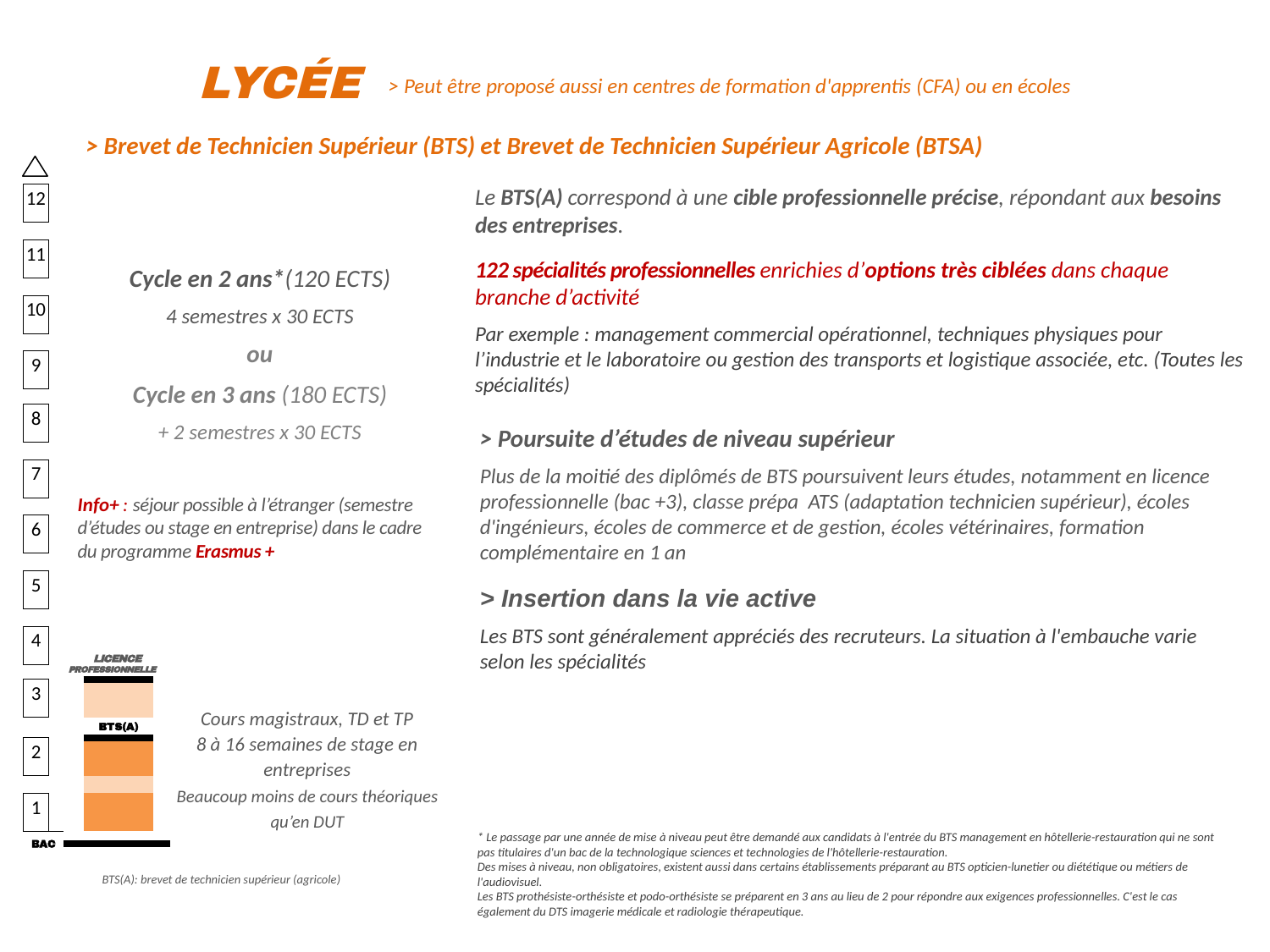

LYCÉE
> Peut être proposé aussi en centres de formation d'apprentis (CFA) ou en écoles
> Brevet de Technicien Supérieur (BTS) et Brevet de Technicien Supérieur Agricole (BTSA)
|  |  |  |  |  |  |
| --- | --- | --- | --- | --- | --- |
| 12 |  |  |  |  |  |
|  |  |  |  |  |  |
| 11 |  |  |  |  |  |
|  |  |  |  |  |  |
| 10 |  |  |  |  |  |
|  |  |  |  |  |  |
| 9 |  |  |  |  |  |
|  |  |  |  |  |  |
| 8 |  |  |  |  |  |
|  |  |  |  |  |  |
| 7 |  |  |  |  |  |
|  |  |  |  |  |  |
| 6 |  |  |  |  |  |
|  |  |  |  |  |  |
| 5 |  |  |  |  |  |
|  |  |  |  |  |  |
| 4 |  | LICENCE PROFESSIONNELLE |  |  |  |
|  |  |  |  |  |  |
| 3 |  |  |  |  |  |
|  |  |  | BTS(A) |  |  |
| 2 |  |  |  |  |  |
|  |  |  |  |  |  |
| 1 |  |  |  |  |  |
| BAC |  |  |  |  |  |
|  |  |  |  |  |  |

Le BTS(A) correspond à une cible professionnelle précise, répondant aux besoins des entreprises.
122 spécialités professionnelles enrichies d’options très ciblées dans chaque branche d’activité
Par exemple : management commercial opérationnel, techniques physiques pour l’industrie et le laboratoire ou gestion des transports et logistique associée, etc. (Toutes les spécialités)
Cycle en 2 ans*(120 ECTS)
4 semestres x 30 ECTS
ou
Cycle en 3 ans (180 ECTS)
+ 2 semestres x 30 ECTS
> Poursuite d’études de niveau supérieur
Plus de la moitié des diplômés de BTS poursuivent leurs études, notamment en licence professionnelle (bac +3), classe prépa  ATS (adaptation technicien supérieur), écoles d'ingénieurs, écoles de commerce et de gestion, écoles vétérinaires, formation complémentaire en 1 an
Info+ : séjour possible à l’étranger (semestre d’études ou stage en entreprise) dans le cadre du programme Erasmus +
> Insertion dans la vie active
Les BTS sont généralement appréciés des recruteurs. La situation à l'embauche varie selon les spécialités
Cours magistraux, TD et TP
8 à 16 semaines de stage en entreprises
Beaucoup moins de cours théoriques qu’en DUT
* Le passage par une année de mise à niveau peut être demandé aux candidats à l'entrée du BTS management en hôtellerie-restauration qui ne sont pas titulaires d'un bac de la technologique sciences et technologies de l'hôtellerie-restauration.
Des mises à niveau, non obligatoires, existent aussi dans certains établissements préparant au BTS opticien-lunetier ou diététique ou métiers de l'audiovisuel.
Les BTS prothésiste-orthésiste et podo-orthésiste se préparent en 3 ans au lieu de 2 pour répondre aux exigences professionnelles. C'est le cas également du DTS imagerie médicale et radiologie thérapeutique.
BTS(A): brevet de technicien supérieur (agricole)